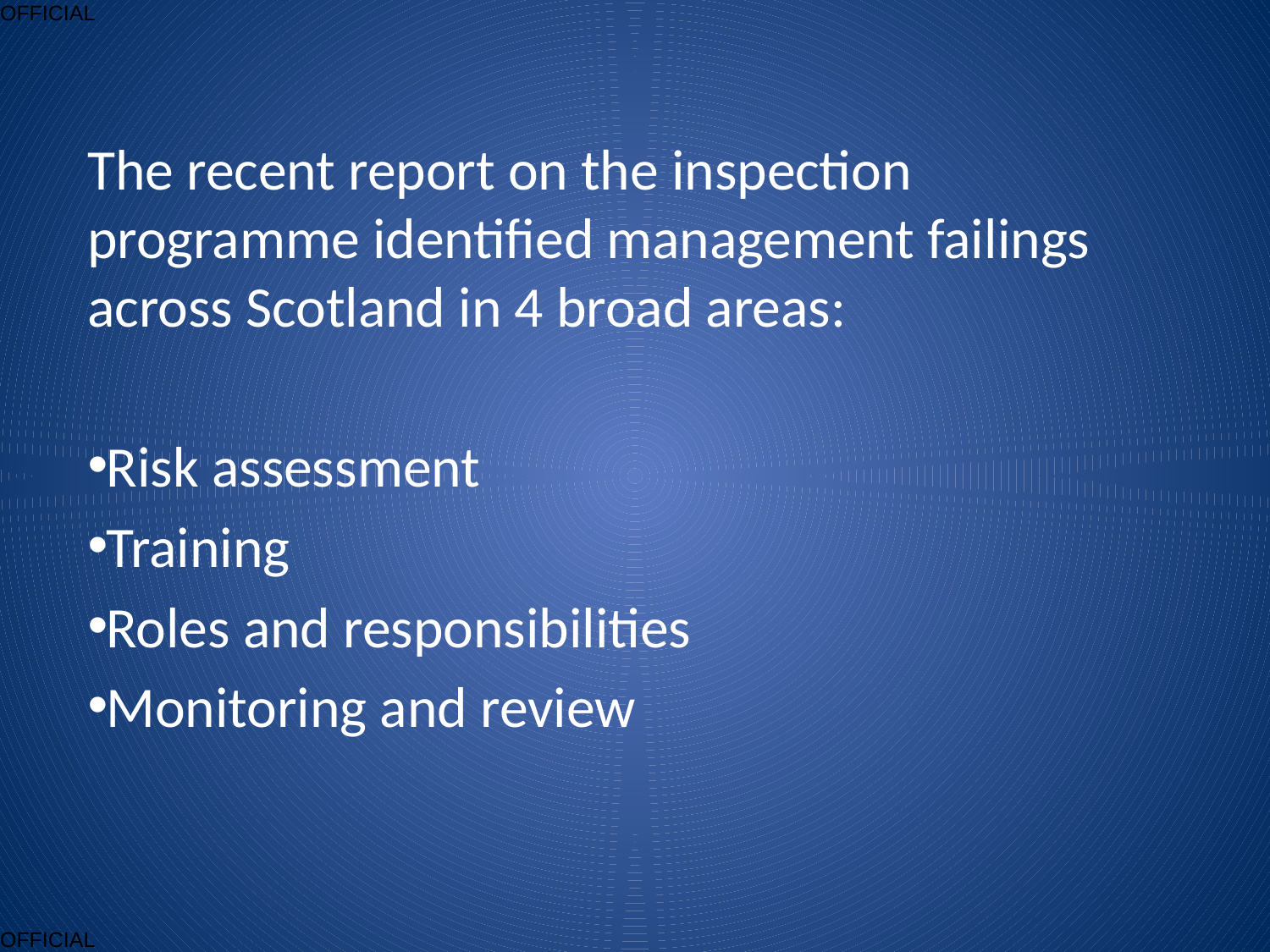

The recent report on the inspection programme identified management failings across Scotland in 4 broad areas:

 Risk assessment
 Training
 Roles and responsibilities
 Monitoring and review